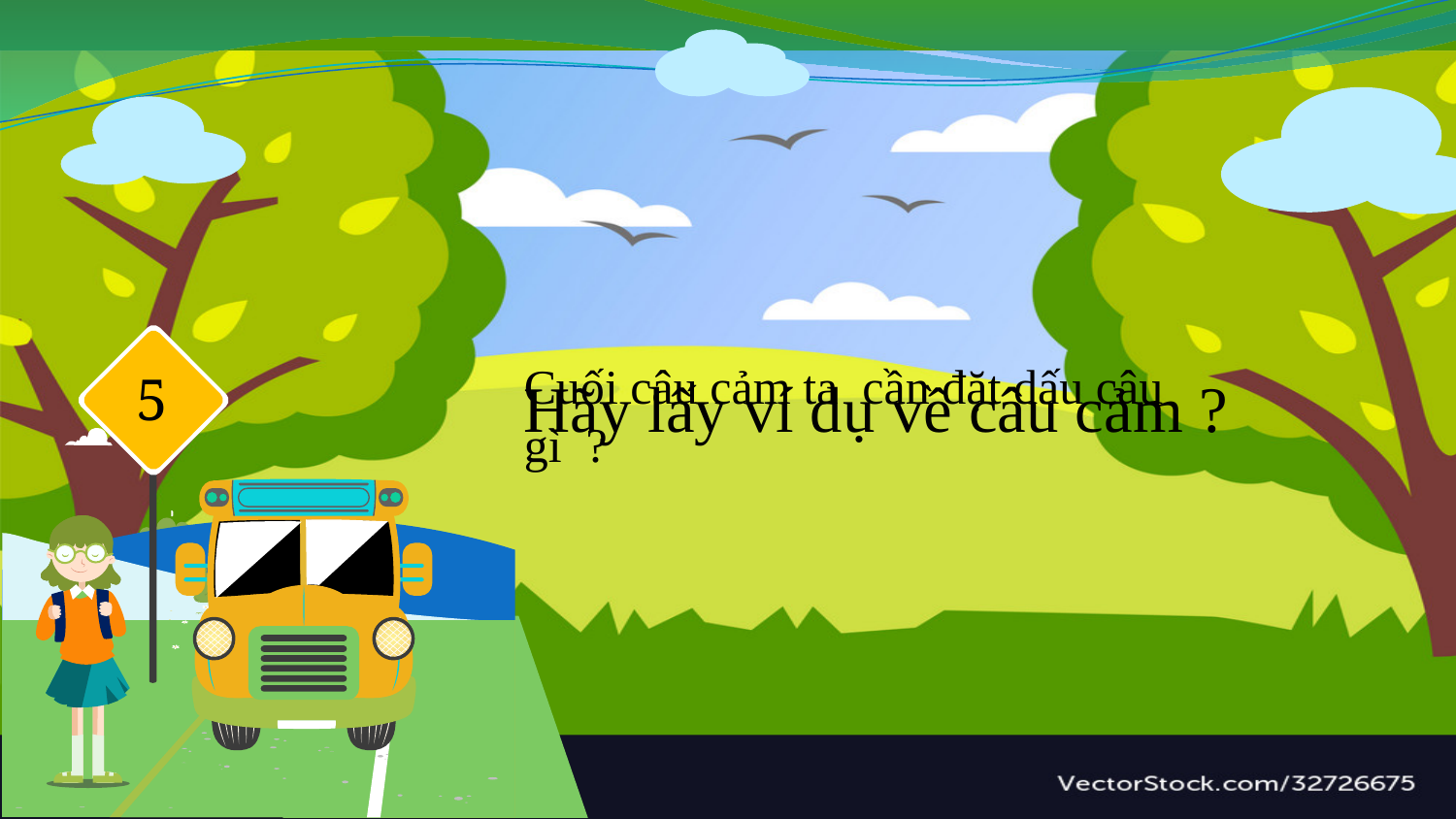

5
Cuối câu cảm ta  cần đặt dấu câu gì  ?
Hãy lấy ví dụ về câu cảm ?